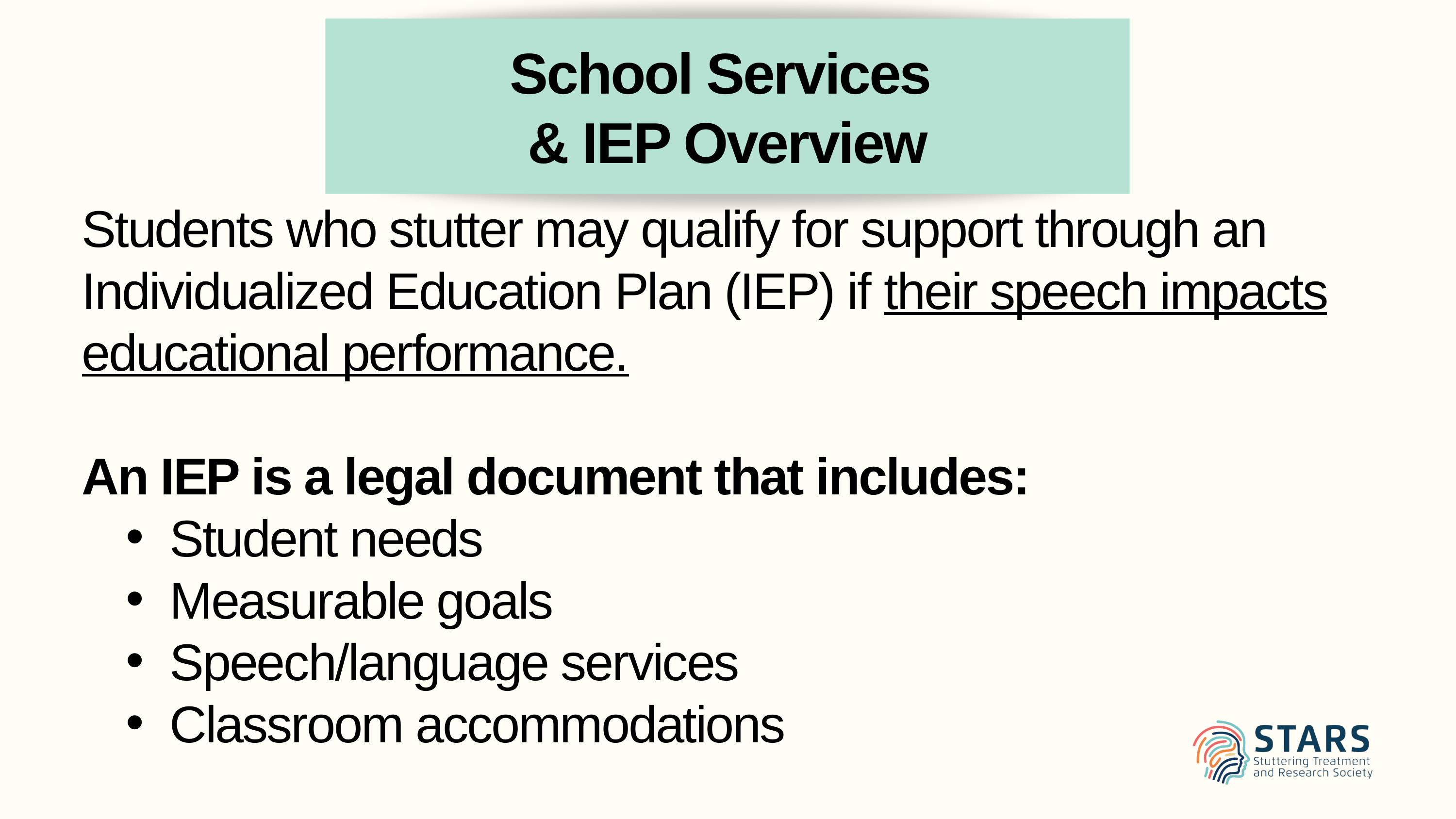

School Services
& IEP Overview
Students who stutter may qualify for support through an Individualized Education Plan (IEP) if their speech impacts educational performance.

An IEP is a legal document that includes:
Student needs
Measurable goals
Speech/language services
Classroom accommodations